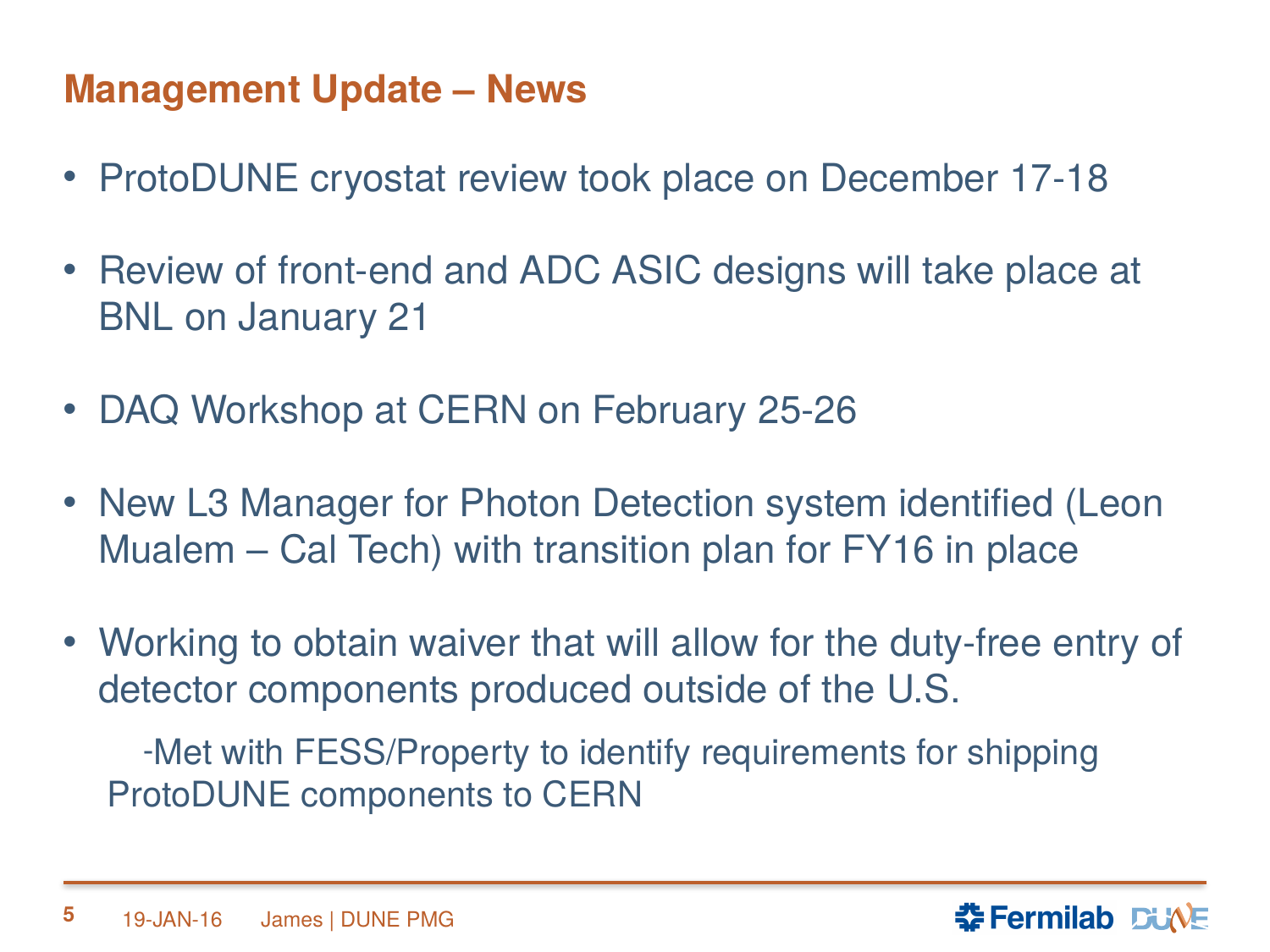

# Management Update – News
ProtoDUNE cryostat review took place on December 17-18

Review of front-end and ADC ASIC designs will take place at BNL on January 21

DAQ Workshop at CERN on February 25-26

New L3 Manager for Photon Detection system identified (Leon Mualem – Cal Tech) with transition plan for FY16 in place

Working to obtain waiver that will allow for the duty-free entry of detector components produced outside of the U.S.
Met with FESS/Property to identify requirements for shipping ProtoDUNE components to CERN

5
19-JAN-16
James | DUNE PMG